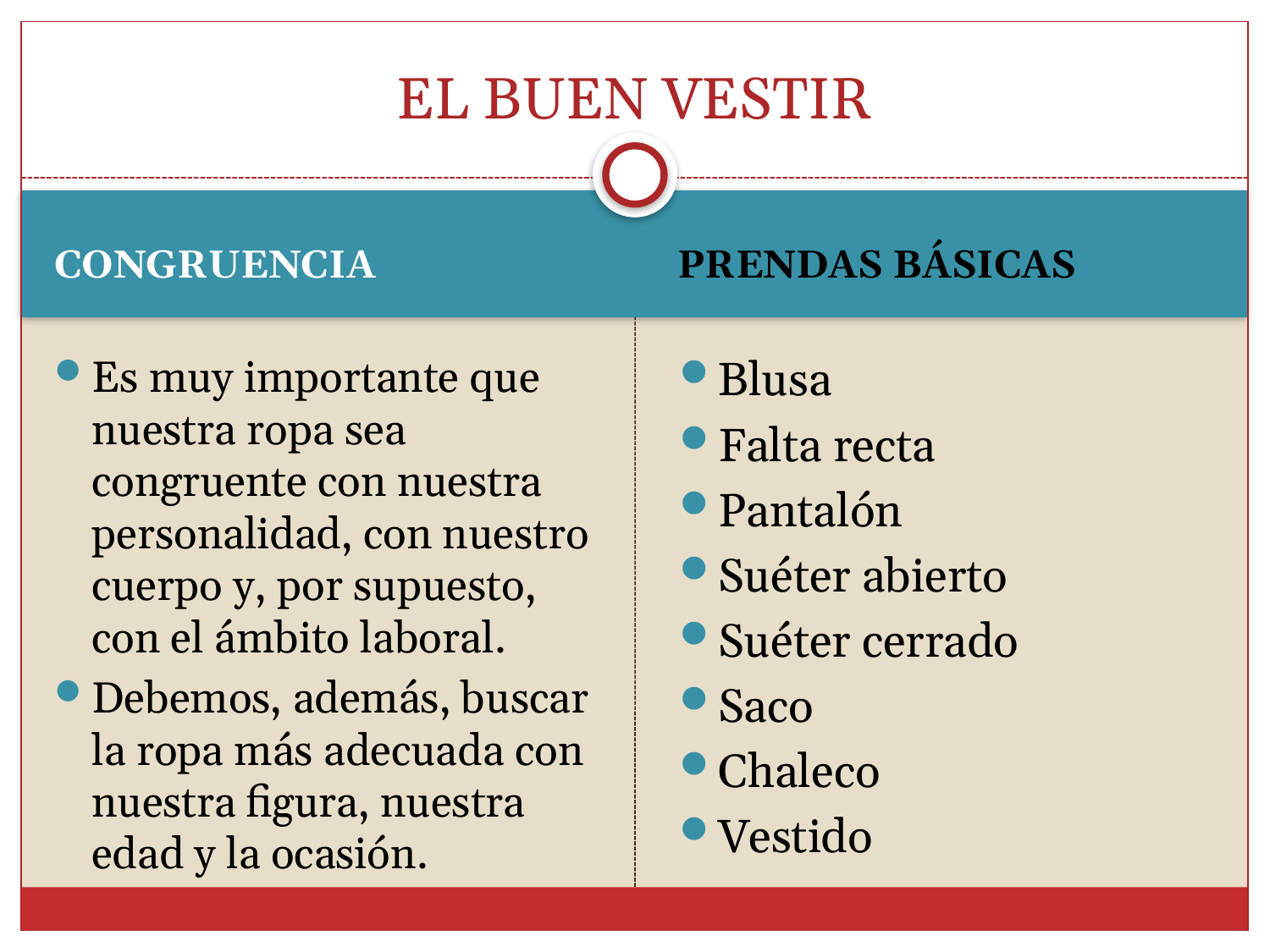

# EL BUEN VESTIR
CONGRUENCIA
PRENDAS BÁSICAS
Es muy importante que nuestra ropa sea congruente con nuestra personalidad, con nuestro cuerpo y, por supuesto, con el ámbito laboral.
Debemos, además, buscar la ropa más adecuada con nuestra figura, nuestra edad y la ocasión.
Blusa
Falta recta
Pantalón
Suéter abierto
Suéter cerrado
Saco
Chaleco
Vestido